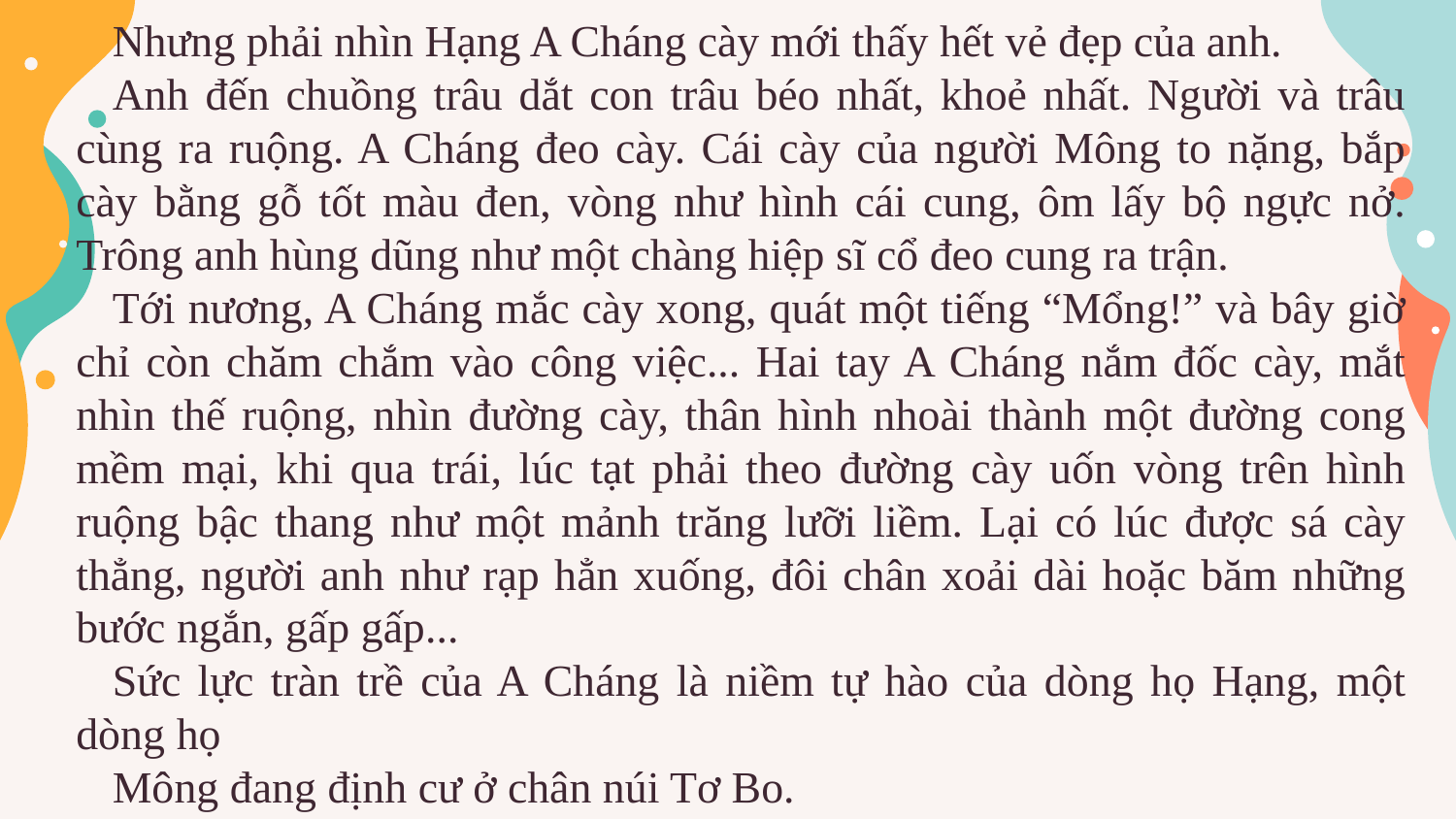

Nhưng phải nhìn Hạng A Cháng cày mới thấy hết vẻ đẹp của anh.
Anh đến chuồng trâu dắt con trâu béo nhất, khoẻ nhất. Người và trâu cùng ra ruộng. A Cháng đeo cày. Cái cày của người Mông to nặng, bắp cày bằng gỗ tốt màu đen, vòng như hình cái cung, ôm lấy bộ ngực nở. Trông anh hùng dũng như một chàng hiệp sĩ cổ đeo cung ra trận.
Tới nương, A Cháng mắc cày xong, quát một tiếng “Mổng!” và bây giờ chỉ còn chăm chắm vào công việc... Hai tay A Cháng nắm đốc cày, mắt nhìn thế ruộng, nhìn đường cày, thân hình nhoài thành một đường cong mềm mại, khi qua trái, lúc tạt phải theo đường cày uốn vòng trên hình ruộng bậc thang như một mảnh trăng lưỡi liềm. Lại có lúc được sá cày thẳng, người anh như rạp hẳn xuống, đôi chân xoải dài hoặc băm những bước ngắn, gấp gấp...
Sức lực tràn trề của A Cháng là niềm tự hào của dòng họ Hạng, một dòng họ
Mông đang định cư ở chân núi Tơ Bo.